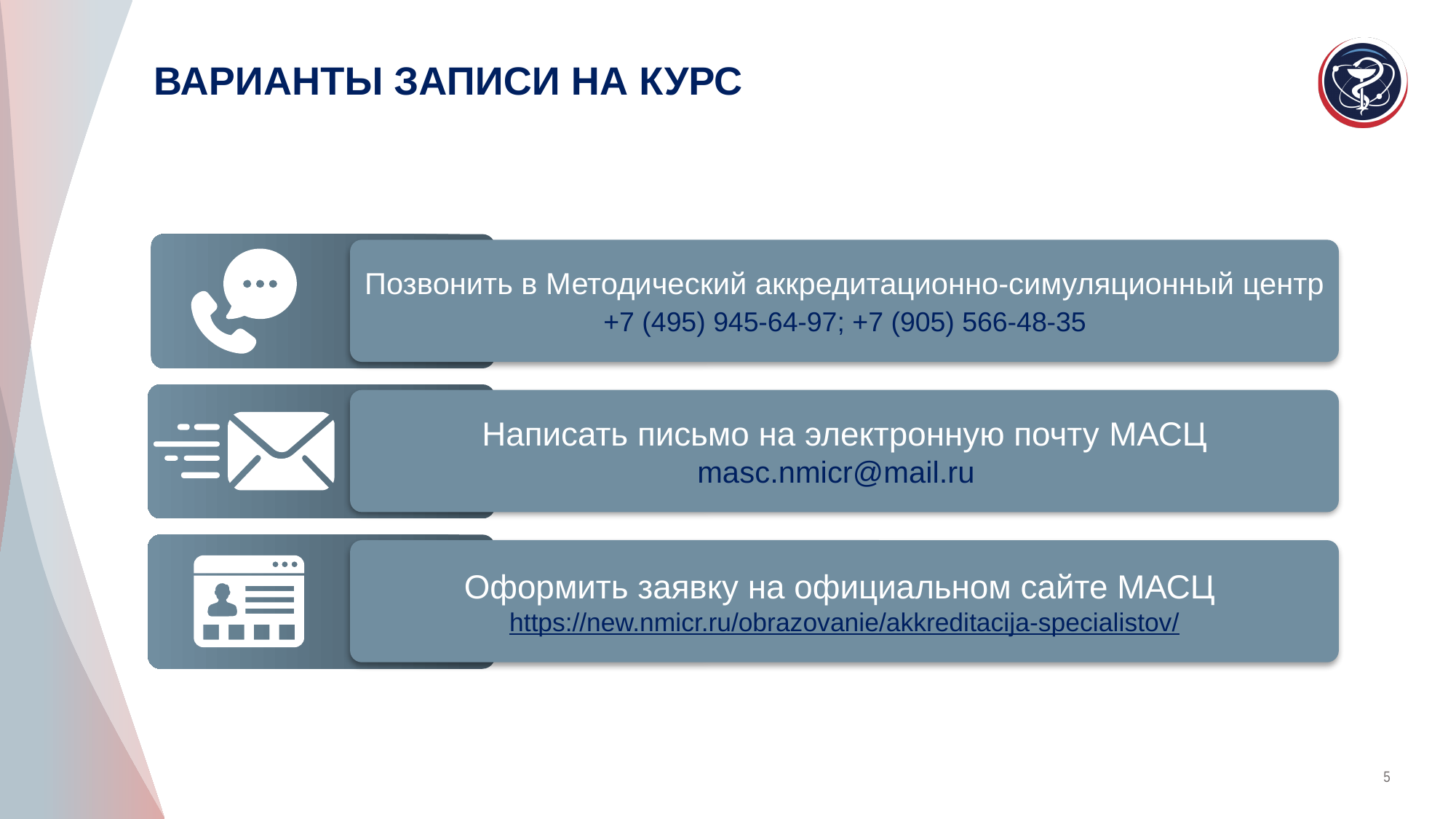

ВАРИАНТЫ ЗАПИСИ НА КУРС
Позвонить в Методический аккредитационно-симуляционный центр
 +7 (495) 945-64-97; +7 (905) 566-48-35

Написать письмо на электронную почту МАСЦ
masc.nmicr@mail.ru

Оформить заявку на официальном сайте МАСЦ https://new.nmicr.ru/obrazovanie/akkreditacija-specialistov/

5